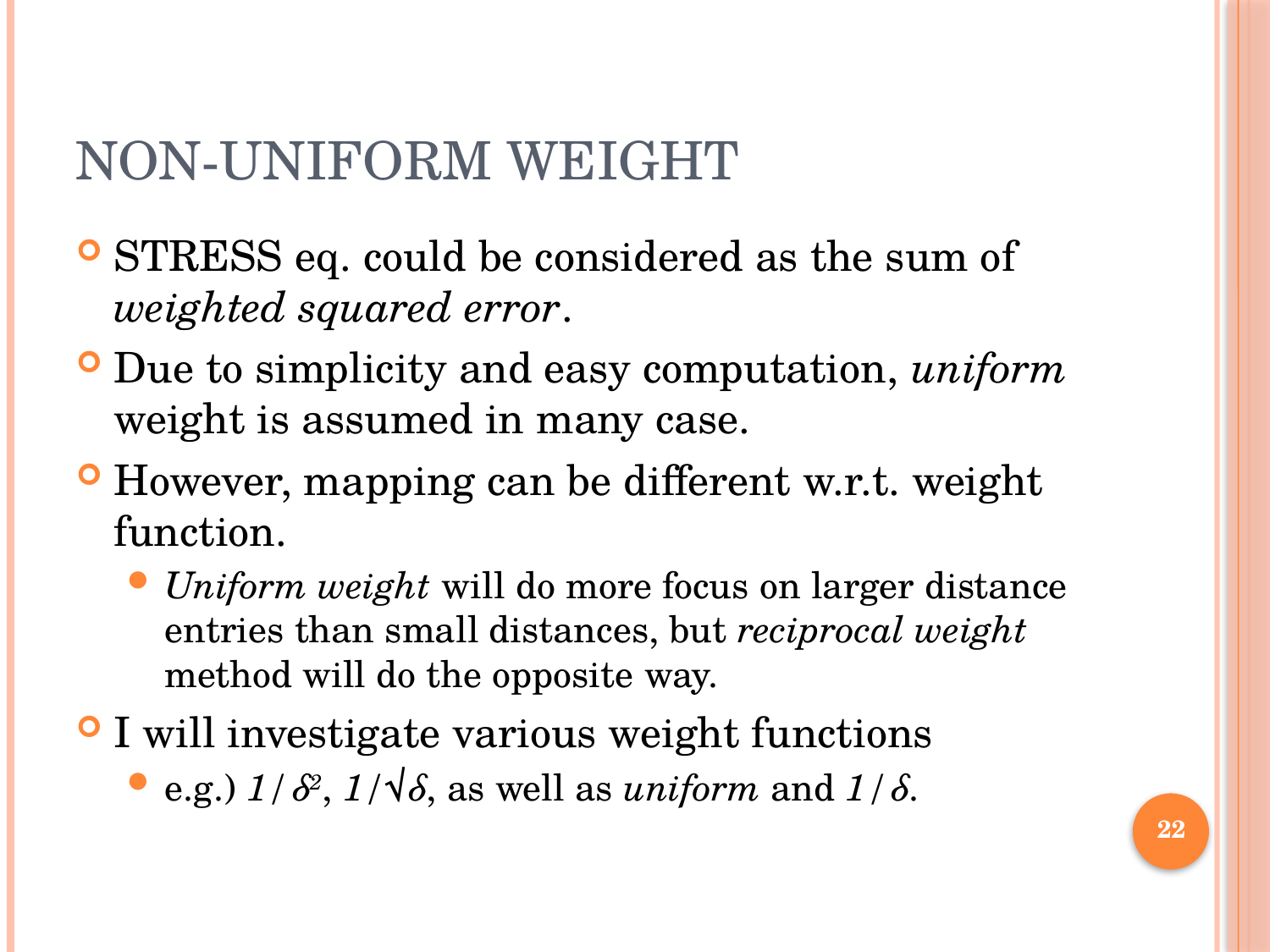

# Non-uniform Weight
STRESS eq. could be considered as the sum of weighted squared error.
Due to simplicity and easy computation, uniform weight is assumed in many case.
However, mapping can be different w.r.t. weight function.
Uniform weight will do more focus on larger distance entries than small distances, but reciprocal weight method will do the opposite way.
I will investigate various weight functions
e.g.) 1/δ2, 1/√δ, as well as uniform and 1/δ.
22